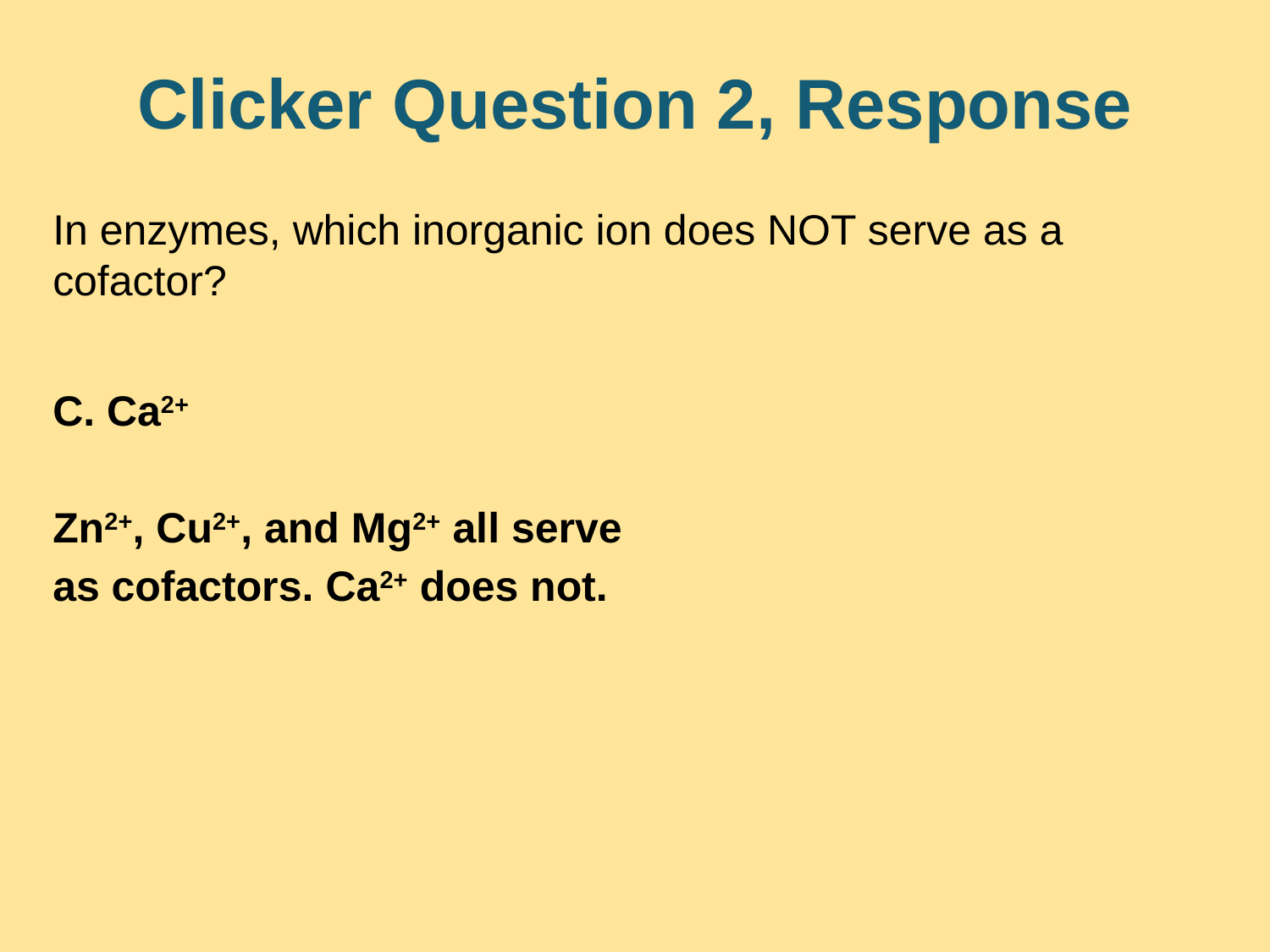

# Clicker Question 2, Response
In enzymes, which inorganic ion does NOT serve as a cofactor?

C. Ca2+

Zn2+, Cu2+, and Mg2+ all serve
as cofactors. Ca2+ does not.